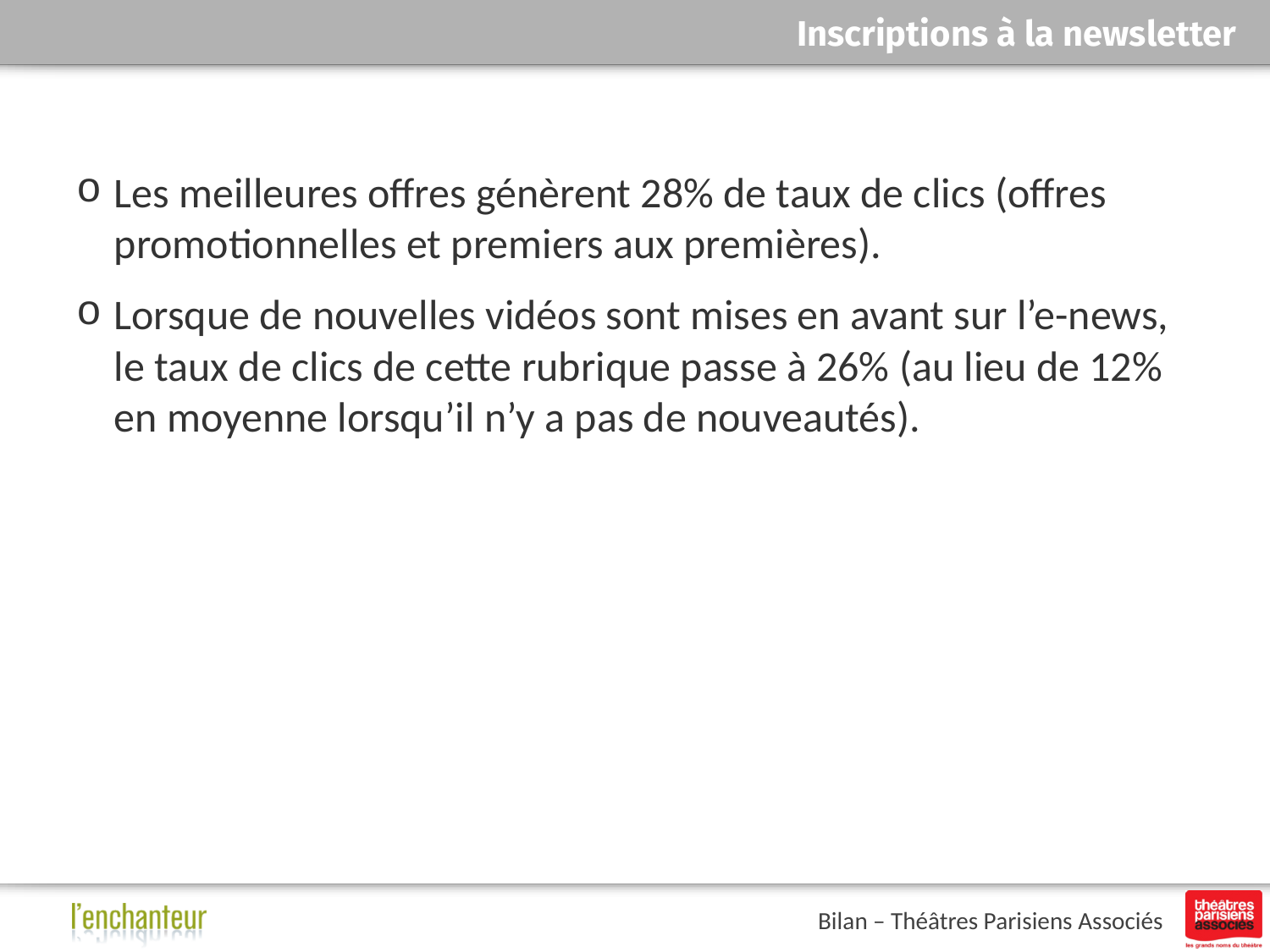

# Inscriptions à la newsletter
Les meilleures offres génèrent 28% de taux de clics (offres promotionnelles et premiers aux premières).
Lorsque de nouvelles vidéos sont mises en avant sur l’e-news, le taux de clics de cette rubrique passe à 26% (au lieu de 12% en moyenne lorsqu’il n’y a pas de nouveautés).

Bilan – Théâtres Parisiens Associés